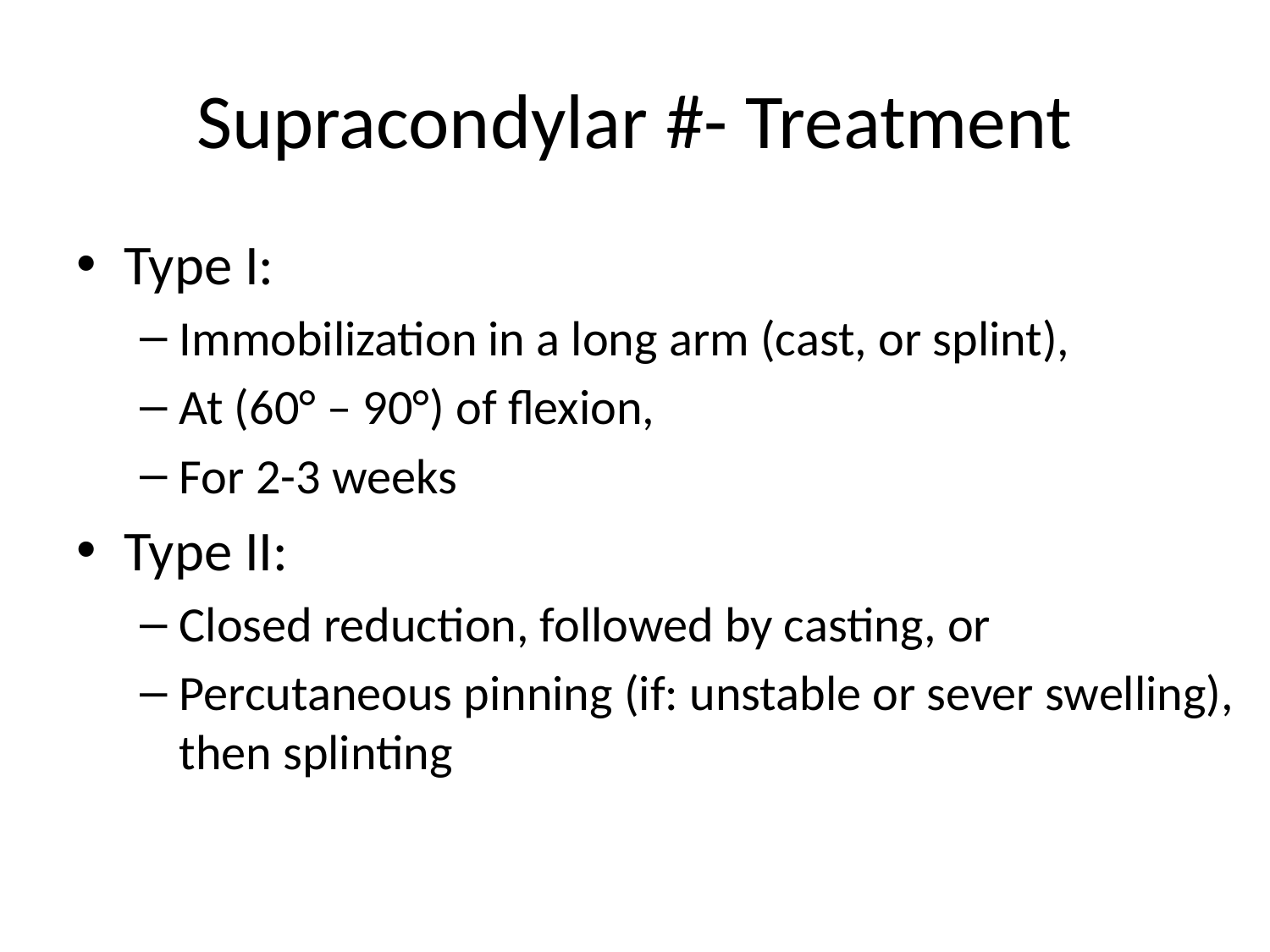

# Supracondylar #- Treatment
Type I:
Immobilization in a long arm (cast, or splint),
At (60° – 90°) of flexion,
For 2-3 weeks
Type II:
Closed reduction, followed by casting, or
Percutaneous pinning (if: unstable or sever swelling), then splinting